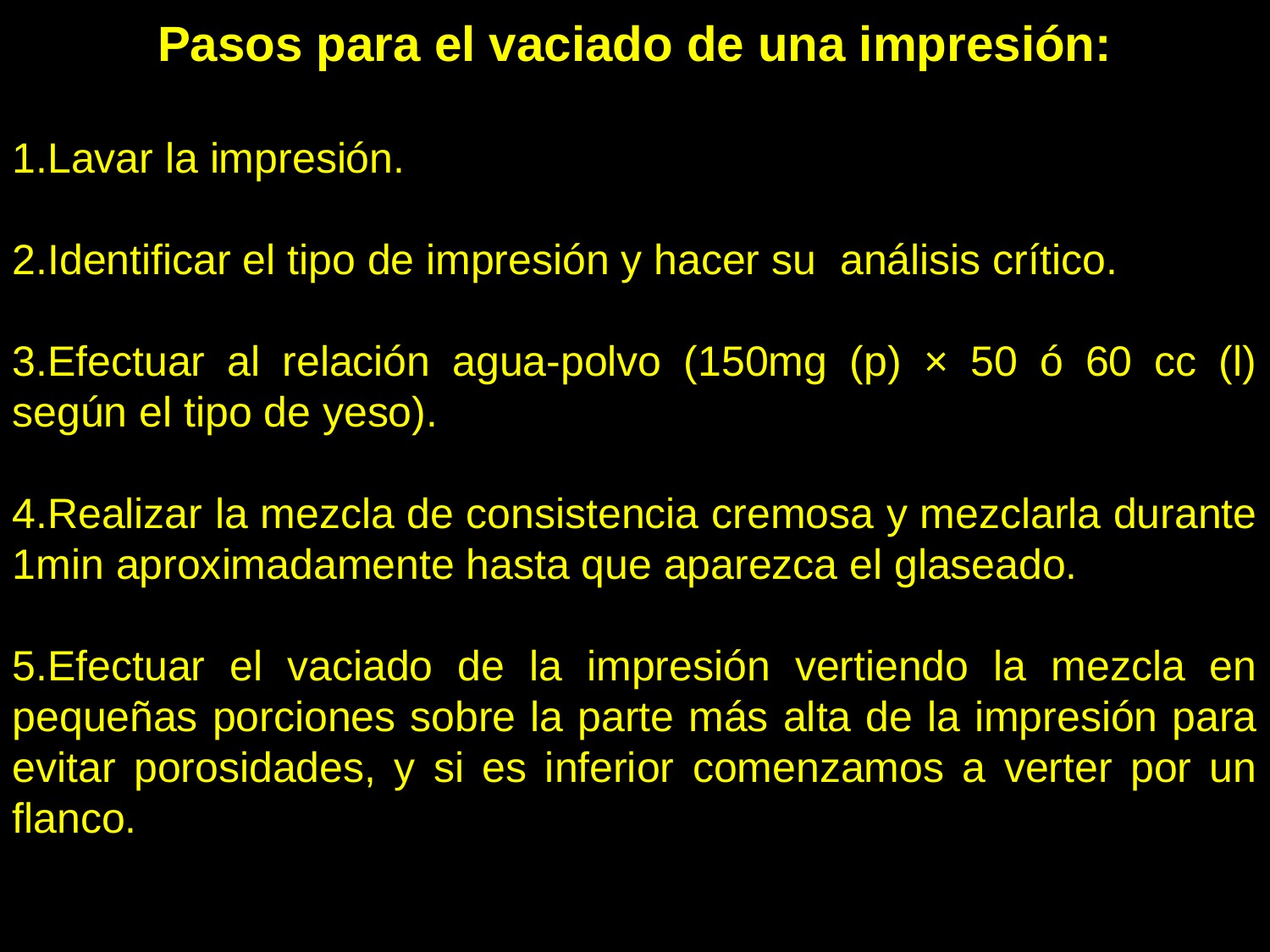

Pasos para el vaciado de una impresión:

1.Lavar la impresión.

2.Identificar el tipo de impresión y hacer su  análisis crítico.

3.Efectuar al relación agua-polvo (150mg (p) × 50 ó 60 cc (l) según el tipo de yeso).

4.Realizar la mezcla de consistencia cremosa y mezclarla durante 1min aproximadamente hasta que aparezca el glaseado.

5.Efectuar el vaciado de la impresión vertiendo la mezcla en pequeñas porciones sobre la parte más alta de la impresión para evitar porosidades, y si es inferior comenzamos a verter por un flanco.